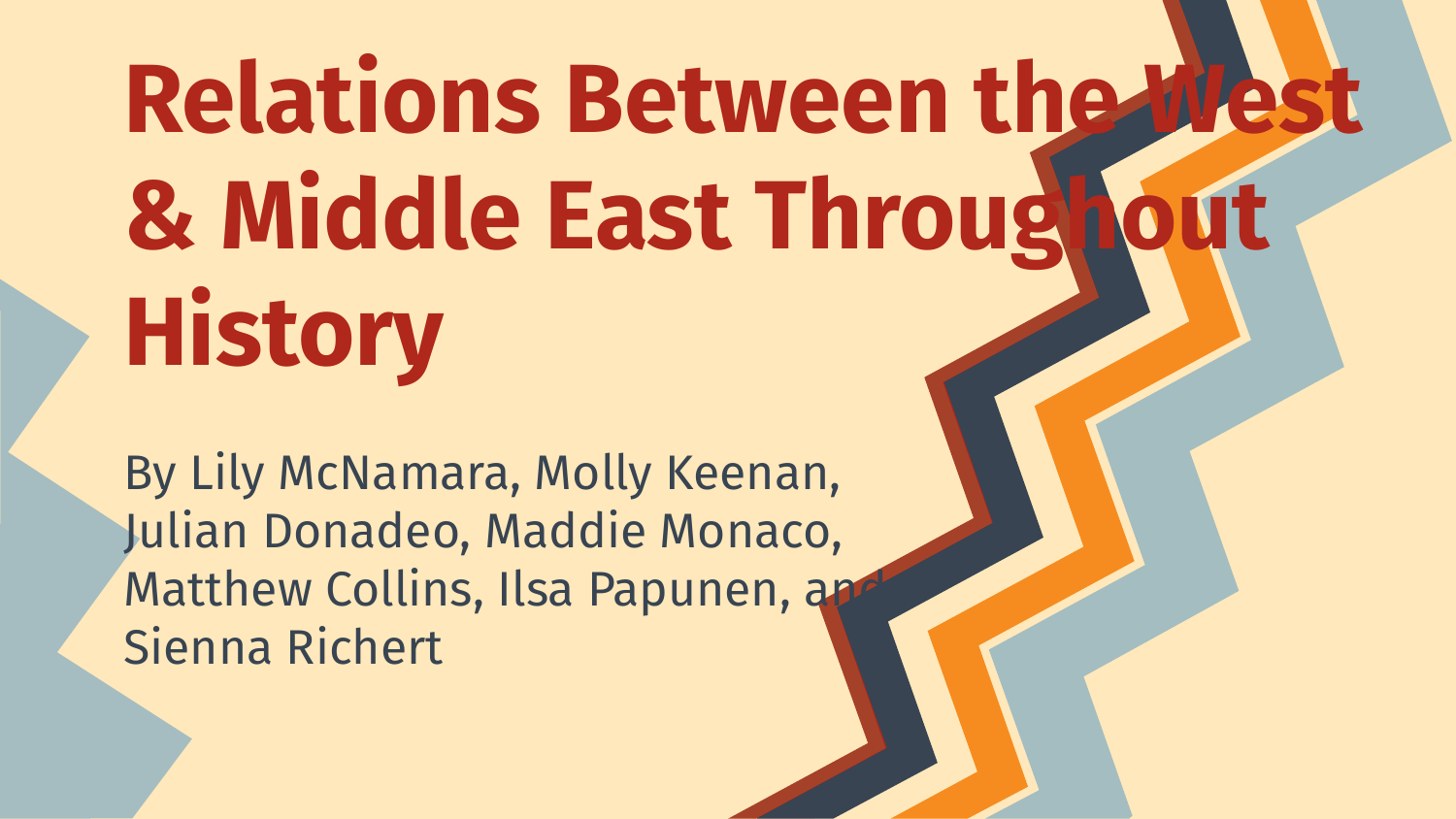

# Relations Between the West & Middle East Throughout History
By Lily McNamara, Molly Keenan, Julian Donadeo, Maddie Monaco, Matthew Collins, Ilsa Papunen, and Sienna Richert